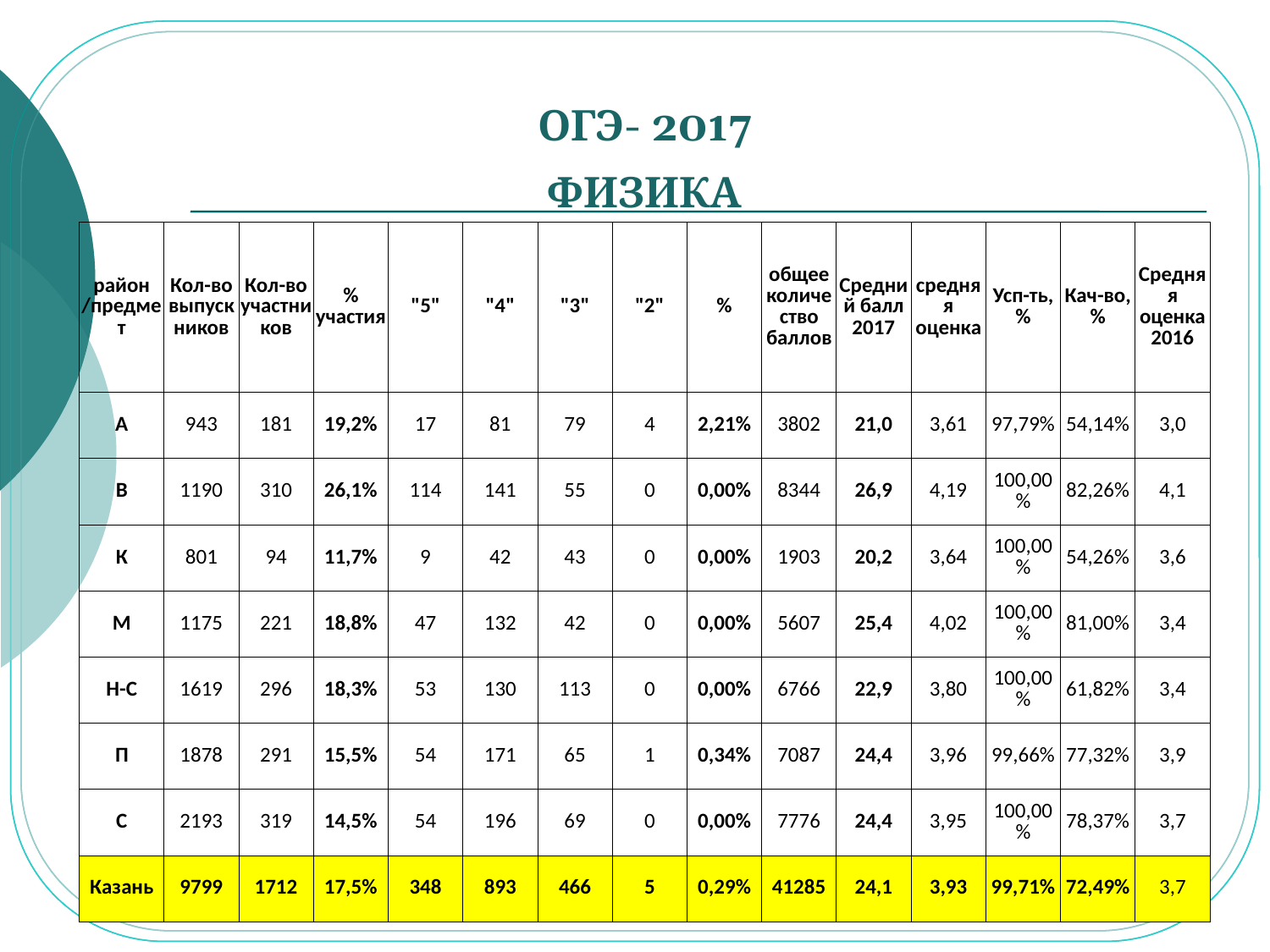

| ОГЭ- 2017 |  |  |  |  |  |  |  |  |  |  |  |  |  |  |
| --- | --- | --- | --- | --- | --- | --- | --- | --- | --- | --- | --- | --- | --- | --- |
| ФИЗИКА |  |  |  |  |  |  |  |  |  |  |  |  |  |  |
| район /предмет | Кол-во выпускников | Кол-во участников | % участия | "5" | "4" | "3" | "2" | % | общее количество баллов | Средний балл 2017 | средняя оценка | Усп-ть, % | Кач-во, % | Средняя оценка 2016 |
| А | 943 | 181 | 19,2% | 17 | 81 | 79 | 4 | 2,21% | 3802 | 21,0 | 3,61 | 97,79% | 54,14% | 3,0 |
| В | 1190 | 310 | 26,1% | 114 | 141 | 55 | 0 | 0,00% | 8344 | 26,9 | 4,19 | 100,00% | 82,26% | 4,1 |
| К | 801 | 94 | 11,7% | 9 | 42 | 43 | 0 | 0,00% | 1903 | 20,2 | 3,64 | 100,00% | 54,26% | 3,6 |
| М | 1175 | 221 | 18,8% | 47 | 132 | 42 | 0 | 0,00% | 5607 | 25,4 | 4,02 | 100,00% | 81,00% | 3,4 |
| Н-С | 1619 | 296 | 18,3% | 53 | 130 | 113 | 0 | 0,00% | 6766 | 22,9 | 3,80 | 100,00% | 61,82% | 3,4 |
| П | 1878 | 291 | 15,5% | 54 | 171 | 65 | 1 | 0,34% | 7087 | 24,4 | 3,96 | 99,66% | 77,32% | 3,9 |
| С | 2193 | 319 | 14,5% | 54 | 196 | 69 | 0 | 0,00% | 7776 | 24,4 | 3,95 | 100,00% | 78,37% | 3,7 |
| Казань | 9799 | 1712 | 17,5% | 348 | 893 | 466 | 5 | 0,29% | 41285 | 24,1 | 3,93 | 99,71% | 72,49% | 3,7 |
11